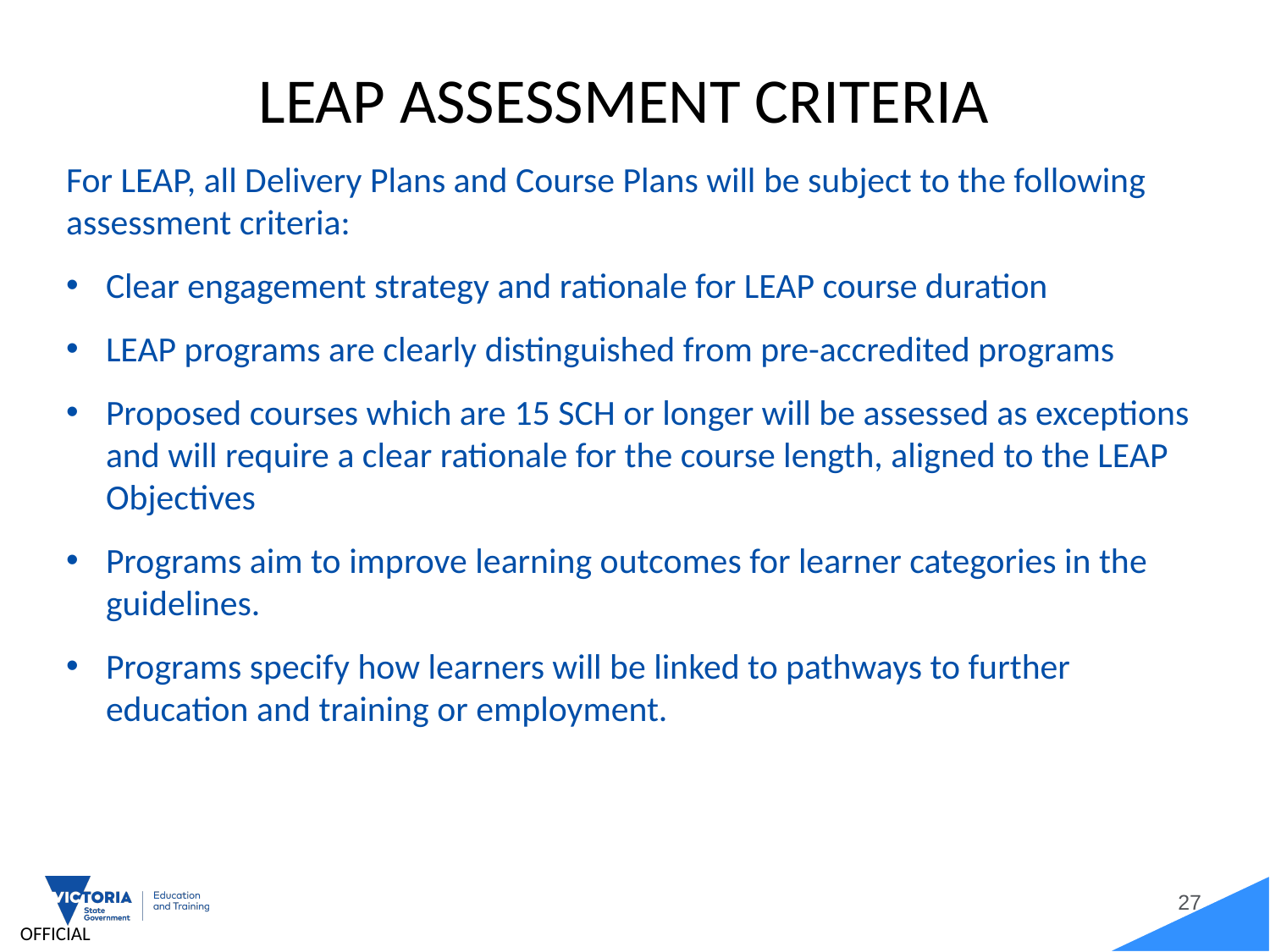

# LEAP ASSESSMENT CRITERIA
For LEAP, all Delivery Plans and Course Plans will be subject to the following assessment criteria:
Clear engagement strategy and rationale for LEAP course duration
LEAP programs are clearly distinguished from pre-accredited programs
Proposed courses which are 15 SCH or longer will be assessed as exceptions and will require a clear rationale for the course length, aligned to the LEAP Objectives
Programs aim to improve learning outcomes for learner categories in the guidelines.
Programs specify how learners will be linked to pathways to further education and training or employment.